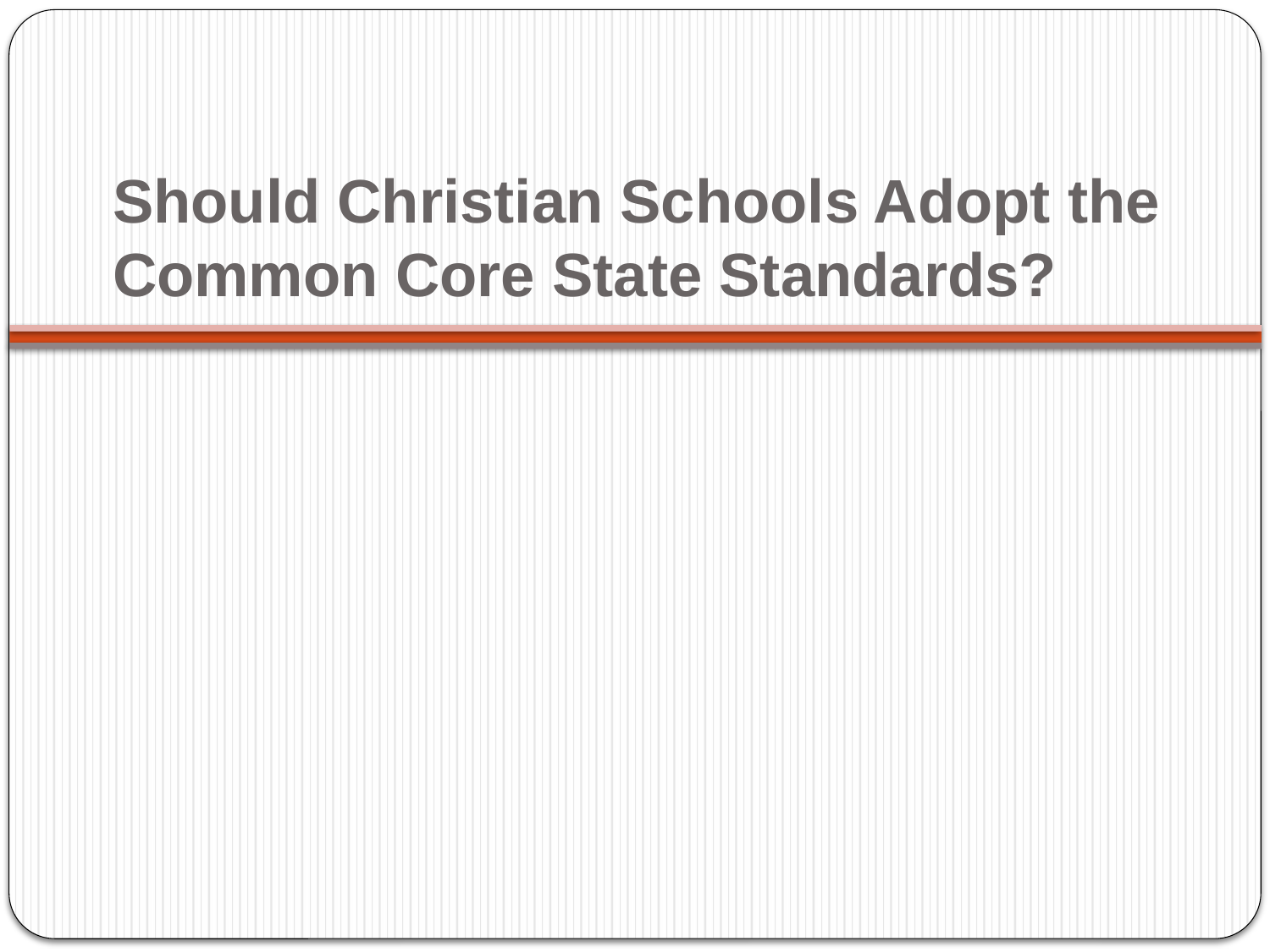

# Should Christian Schools Adopt the Common Core State Standards?